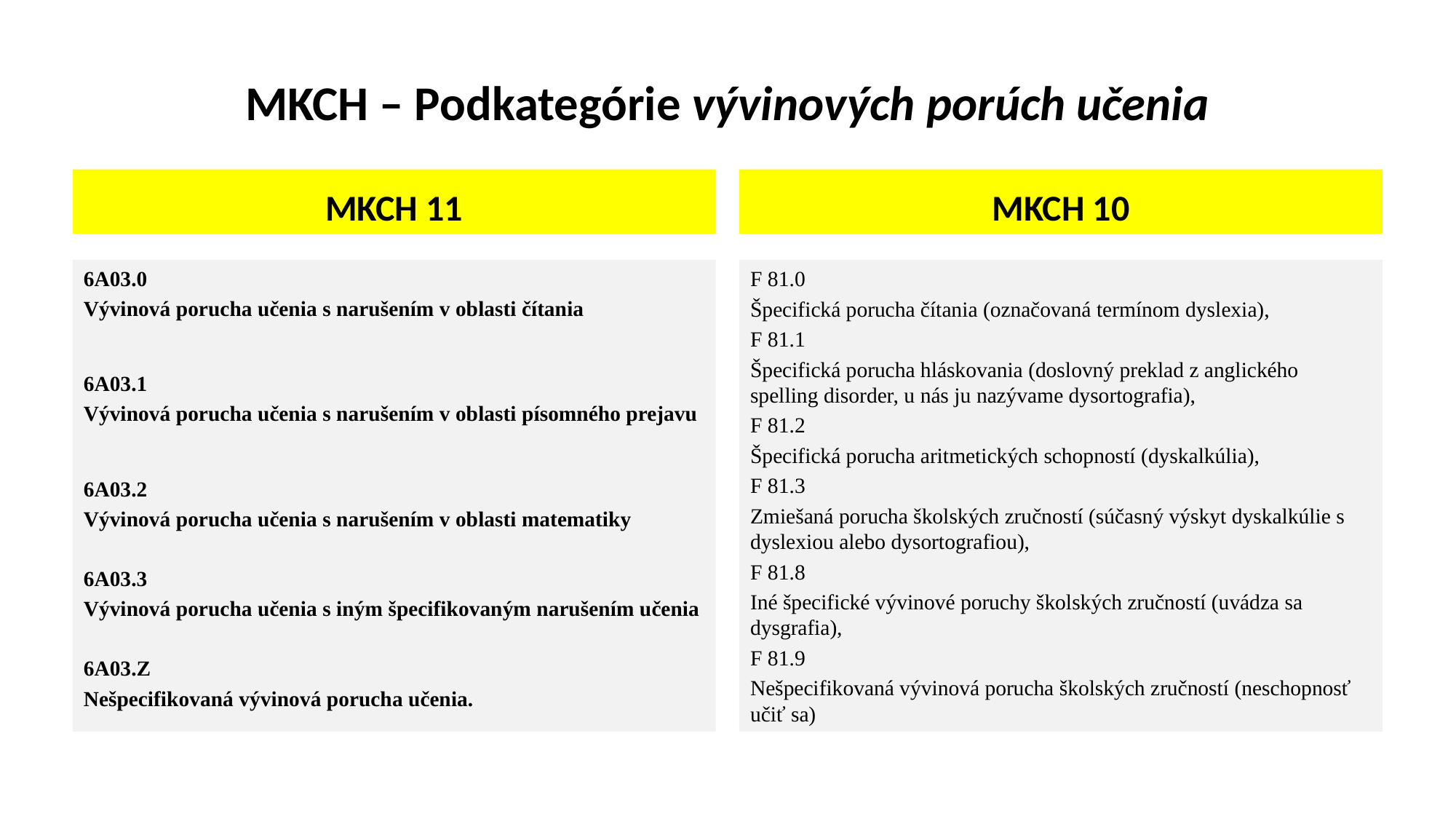

# MKCH – Podkategórie vývinových porúch učenia
MKCH 11
MKCH 10
6A03.0
Vývinová porucha učenia s narušením v oblasti čítania

6A03.1
Vývinová porucha učenia s narušením v oblasti písomného prejavu

6A03.2
Vývinová porucha učenia s narušením v oblasti matematiky

6A03.3
Vývinová porucha učenia s iným špecifikovaným narušením učenia

6A03.Z
Nešpecifikovaná vývinová porucha učenia.

F 81.0
Špecifická porucha čítania (označovaná termínom dyslexia),
F 81.1
Špecifická porucha hláskovania (doslovný preklad z anglického spelling disorder, u nás ju nazývame dysortografia),
F 81.2
Špecifická porucha aritmetických schopností (dyskalkúlia),
F 81.3
Zmiešaná porucha školských zručností (súčasný výskyt dyskalkúlie s dyslexiou alebo dysortografiou),
F 81.8
Iné špecifické vývinové poruchy školských zručností (uvádza sa dysgrafia),
F 81.9
Nešpecifikovaná vývinová porucha školských zručností (neschopnosť učiť sa)